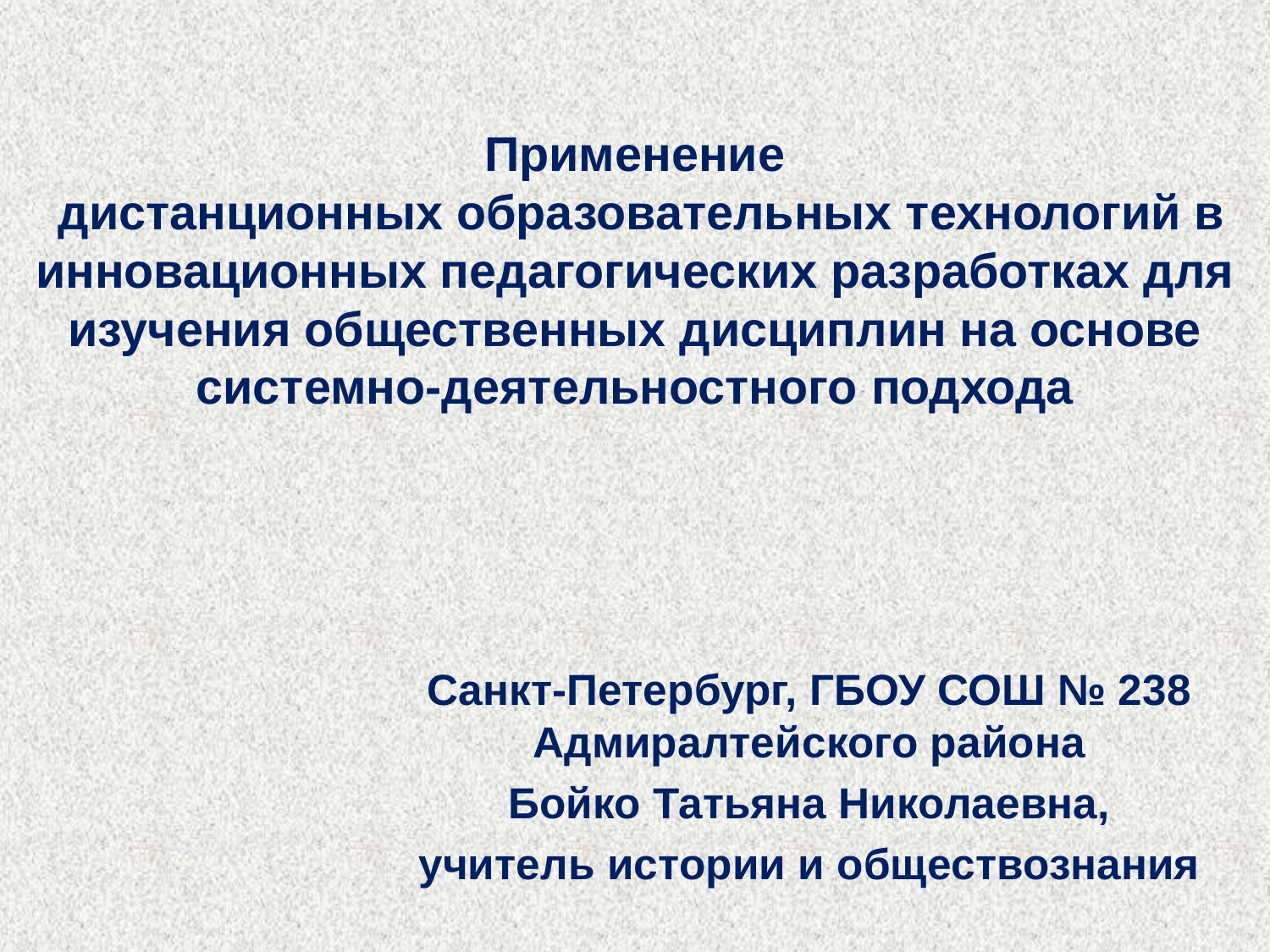

# Применение дистанционных образовательных технологий в инновационных педагогических разработках для изучения общественных дисциплин на основе системно-деятельностного подхода
Санкт-Петербург, ГБОУ СОШ № 238 Адмиралтейского района
Бойко Татьяна Николаевна,
учитель истории и обществознания